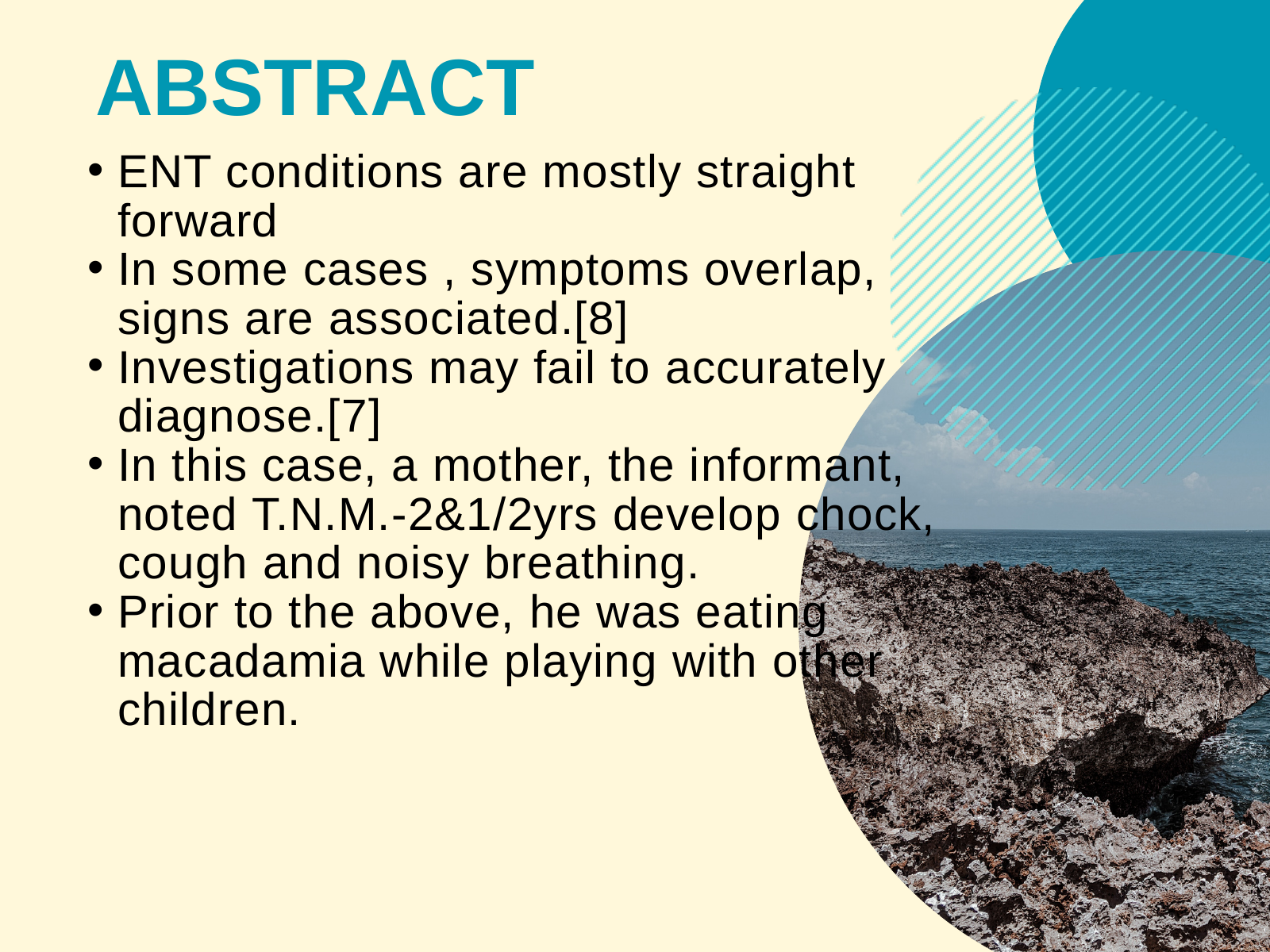

ABSTRACT

ENT conditions are mostly straight forward
In some cases , symptoms overlap, signs are associated.[8]
Investigations may fail to accurately diagnose.[7]
In this case, a mother, the informant, noted T.N.M.-2&1/2yrs develop chock, cough and noisy breathing.
Prior to the above, he was eating macadamia while playing with other children.